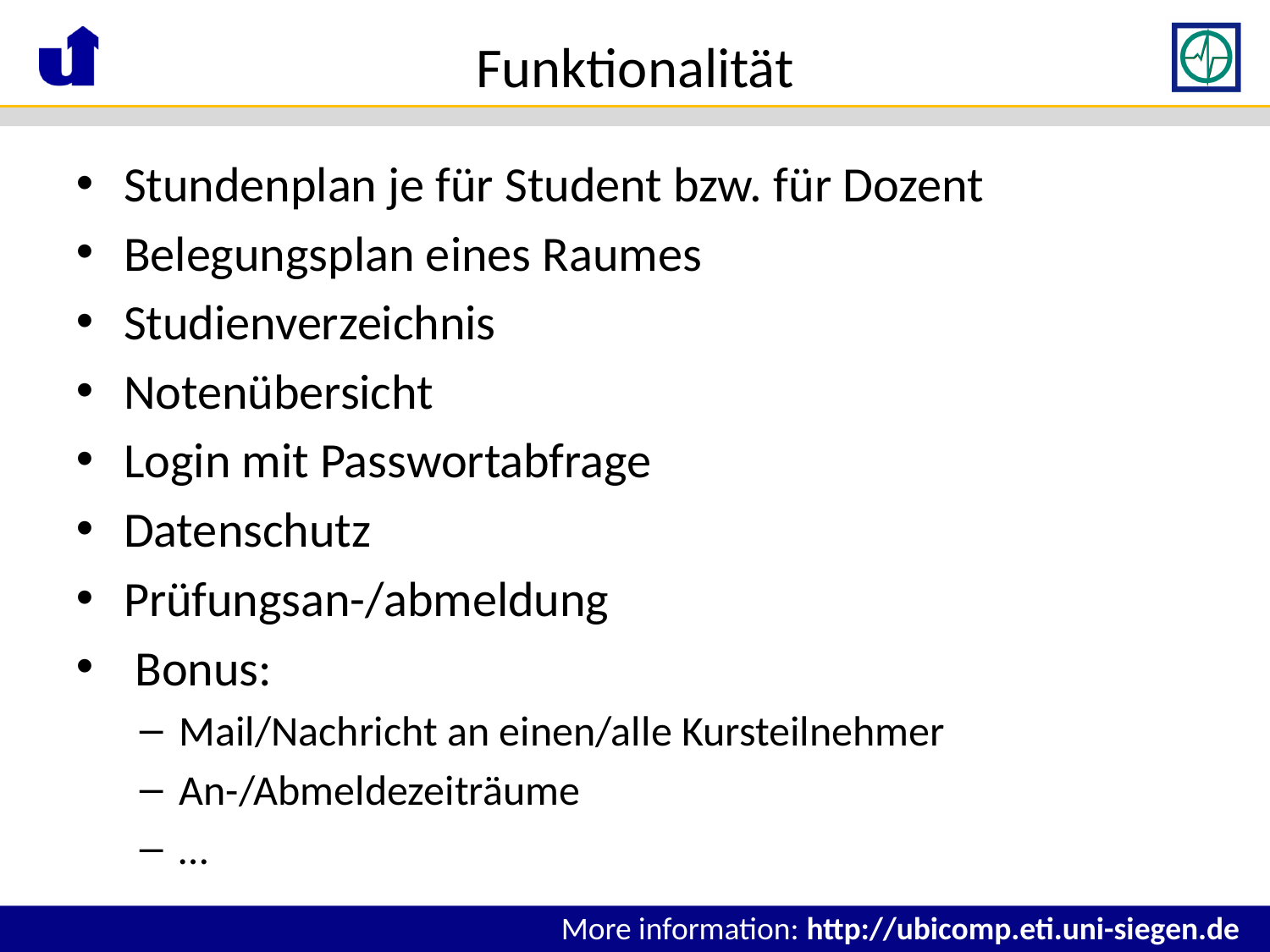

# Funktionalität
Stundenplan je für Student bzw. für Dozent
Belegungsplan eines Raumes
Studienverzeichnis
Notenübersicht
Login mit Passwortabfrage
Datenschutz
Prüfungsan-/abmeldung
 Bonus:
Mail/Nachricht an einen/alle Kursteilnehmer
An-/Abmeldezeiträume
…